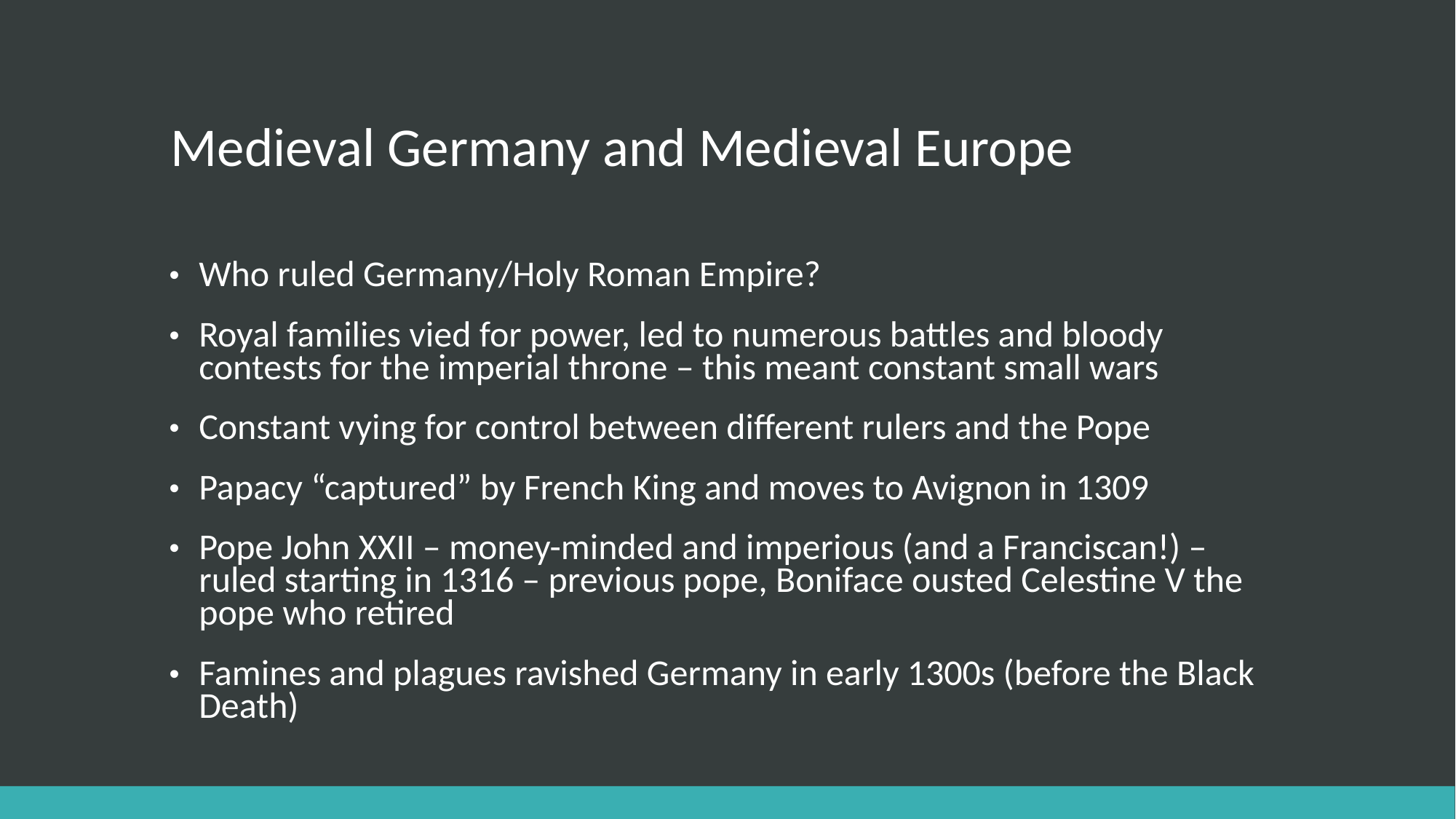

# Medieval Germany and Medieval Europe
Who ruled Germany/Holy Roman Empire?
Royal families vied for power, led to numerous battles and bloody contests for the imperial throne – this meant constant small wars
Constant vying for control between different rulers and the Pope
Papacy “captured” by French King and moves to Avignon in 1309
Pope John XXII – money-minded and imperious (and a Franciscan!) – ruled starting in 1316 – previous pope, Boniface ousted Celestine V the pope who retired
Famines and plagues ravished Germany in early 1300s (before the Black Death)